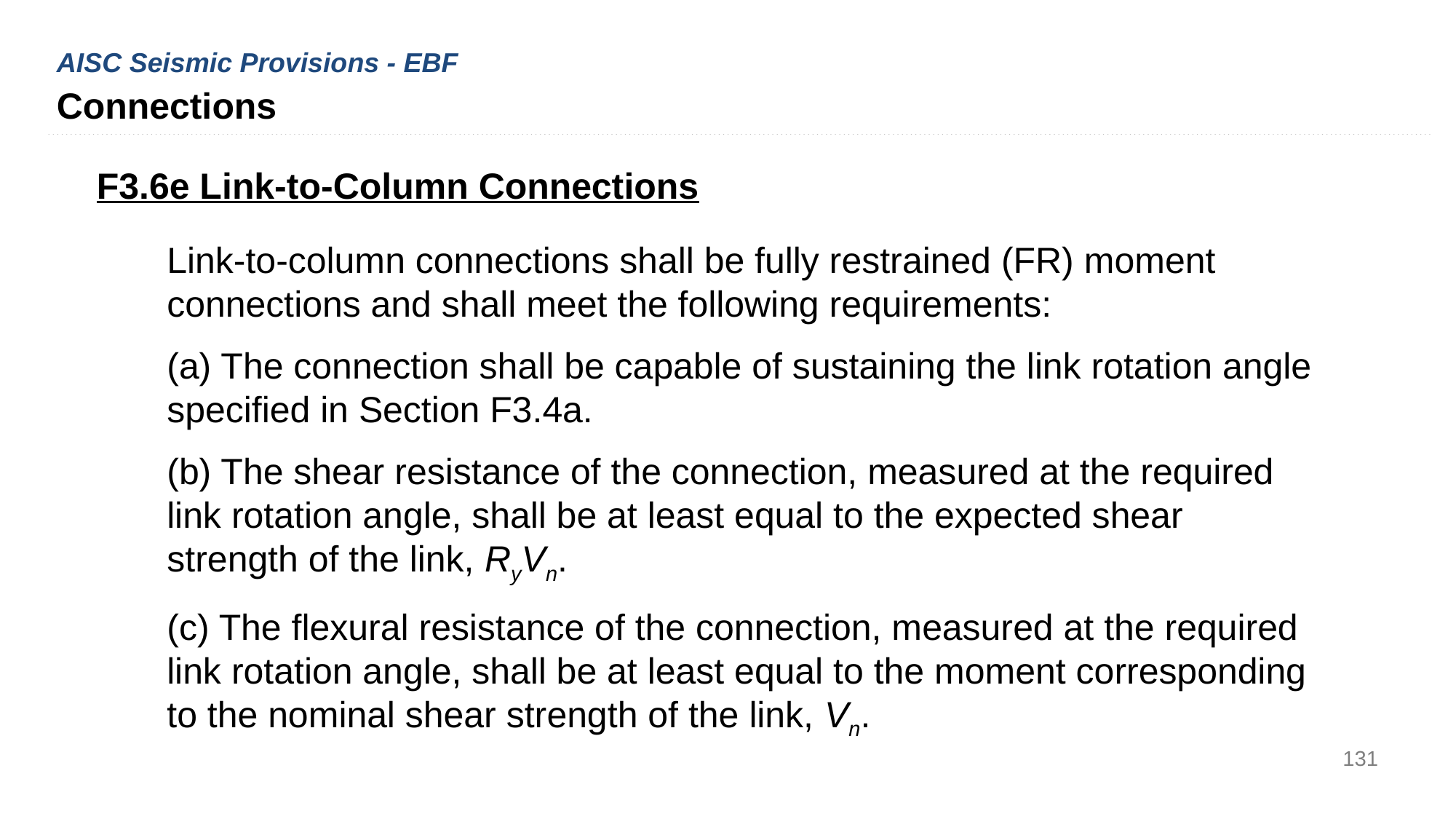

AISC Seismic Provisions - EBF
Connections
F3.6e Link-to-Column Connections
Link-to-column connections shall be fully restrained (FR) moment connections and shall meet the following requirements:
(a) The connection shall be capable of sustaining the link rotation angle specified in Section F3.4a.
(b) The shear resistance of the connection, measured at the required link rotation angle, shall be at least equal to the expected shear strength of the link, RyVn.
(c) The flexural resistance of the connection, measured at the required link rotation angle, shall be at least equal to the moment corresponding to the nominal shear strength of the link, Vn.
131